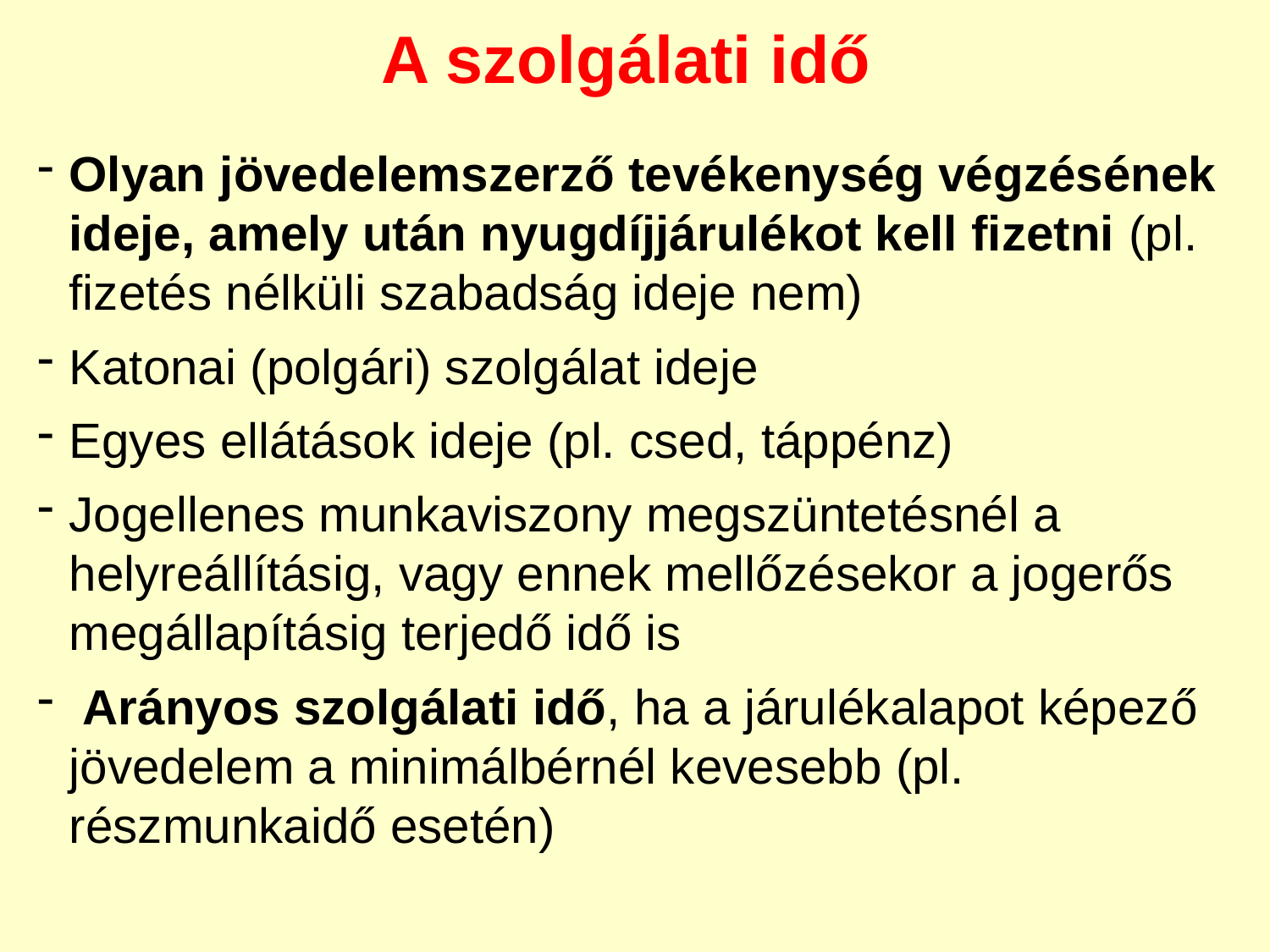

A szolgálati idő
Olyan jövedelemszerző tevékenység végzésének ideje, amely után nyugdíjjárulékot kell fizetni (pl. fizetés nélküli szabadság ideje nem)
Katonai (polgári) szolgálat ideje
Egyes ellátások ideje (pl. csed, táppénz)
Jogellenes munkaviszony megszüntetésnél a helyreállításig, vagy ennek mellőzésekor a jogerős megállapításig terjedő idő is
 Arányos szolgálati idő, ha a járulékalapot képező jövedelem a minimálbérnél kevesebb (pl. részmunkaidő esetén)